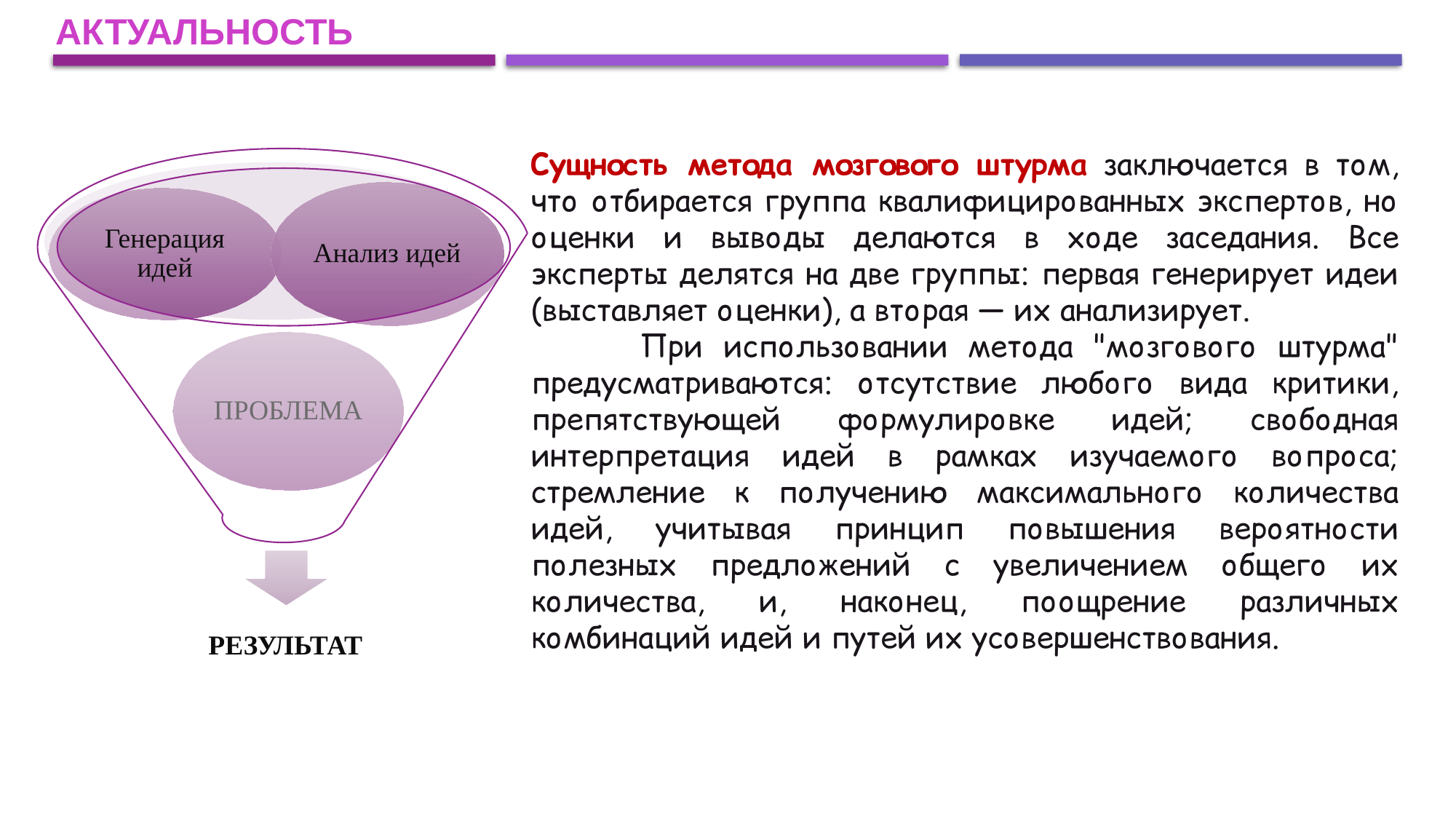

АКТУАЛЬНОСТЬ
    РЕЗУЛЬТАТ
ПРОБЛЕМА
Генерация идей
Анализ идей
Сущность метода мозгового штурма заключается в том, что отбирается группа квалифицированных экспертов, но оценки и выводы делаются в ходе заседания. Все эксперты делятся на две группы: первая генерирует идеи (выставляет оценки), а вторая — их анализирует.
	При использовании метода "мозгового штурма" предусматриваются: отсутствие любого вида критики, препятствующей формулировке идей; свободная интерпретация идей в рамках изучаемого вопроса; стремление к получению максимального количества идей, учитывая принцип повышения вероятности полезных предложений с увеличением общего их количества, и, наконец, поощрение различных комбинаций идей и путей их усовершенствования.